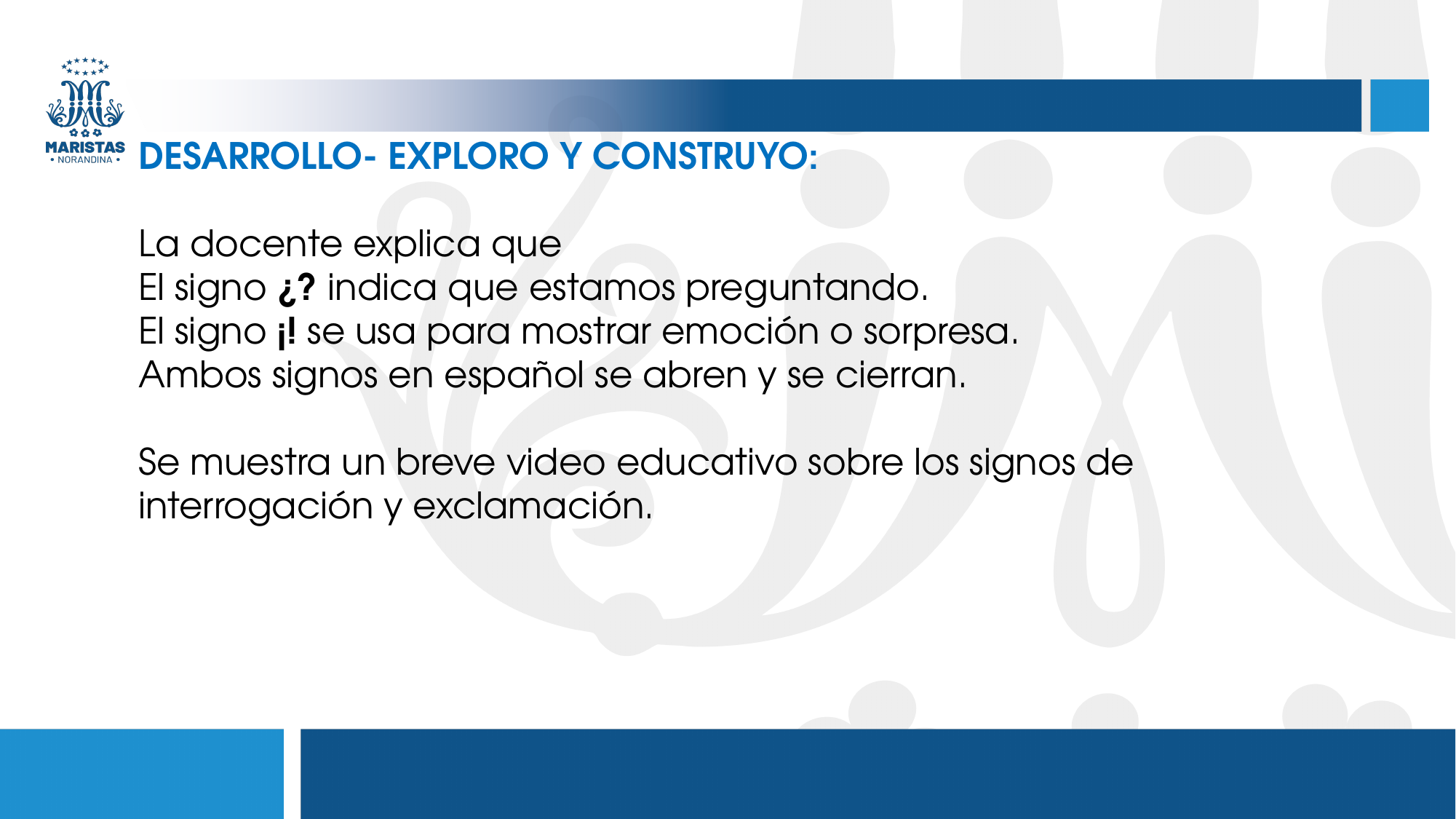

DESARROLLO- EXPLORO Y CONSTRUYO:

La docente explica que
El signo ¿? indica que estamos preguntando.
El signo ¡! se usa para mostrar emoción o sorpresa.
Ambos signos en español se abren y se cierran.

Se muestra un breve video educativo sobre los signos de interrogación y exclamación.